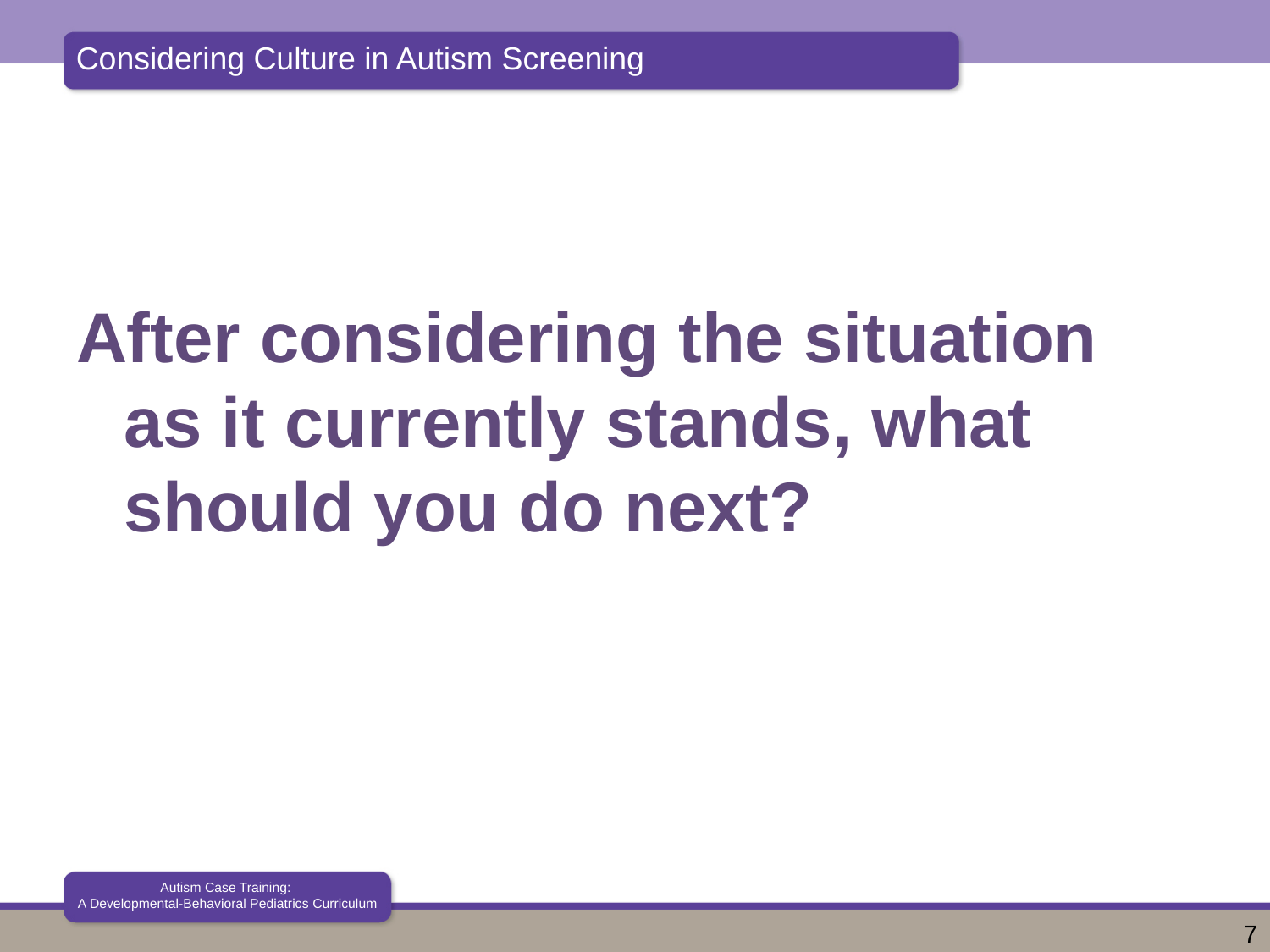

After considering the situation as it currently stands, what should you do next?